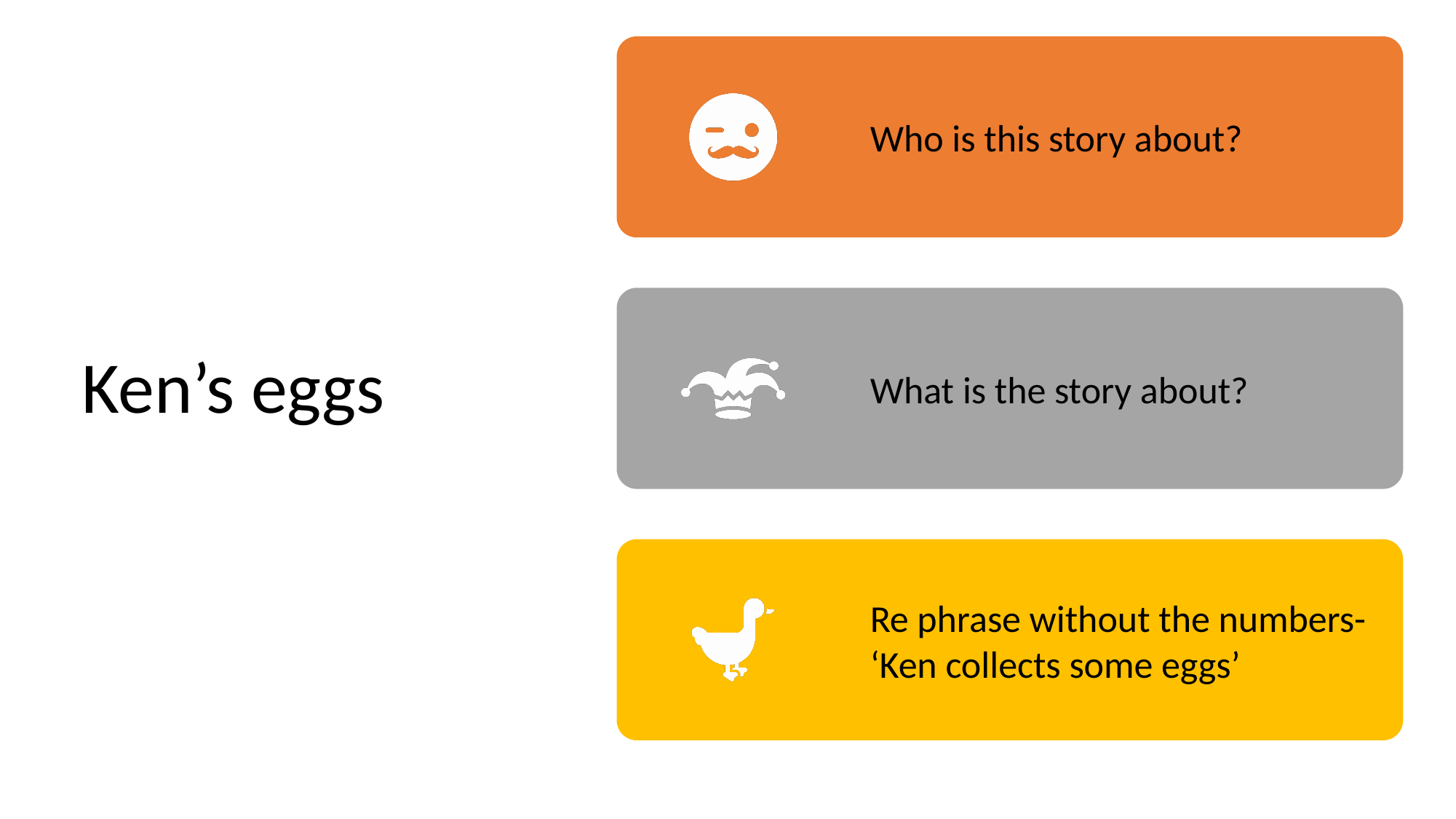

Who is this story about?
What is the story about?
Re phrase without the numbers- ‘Ken collects some eggs’
# Ken’s eggs